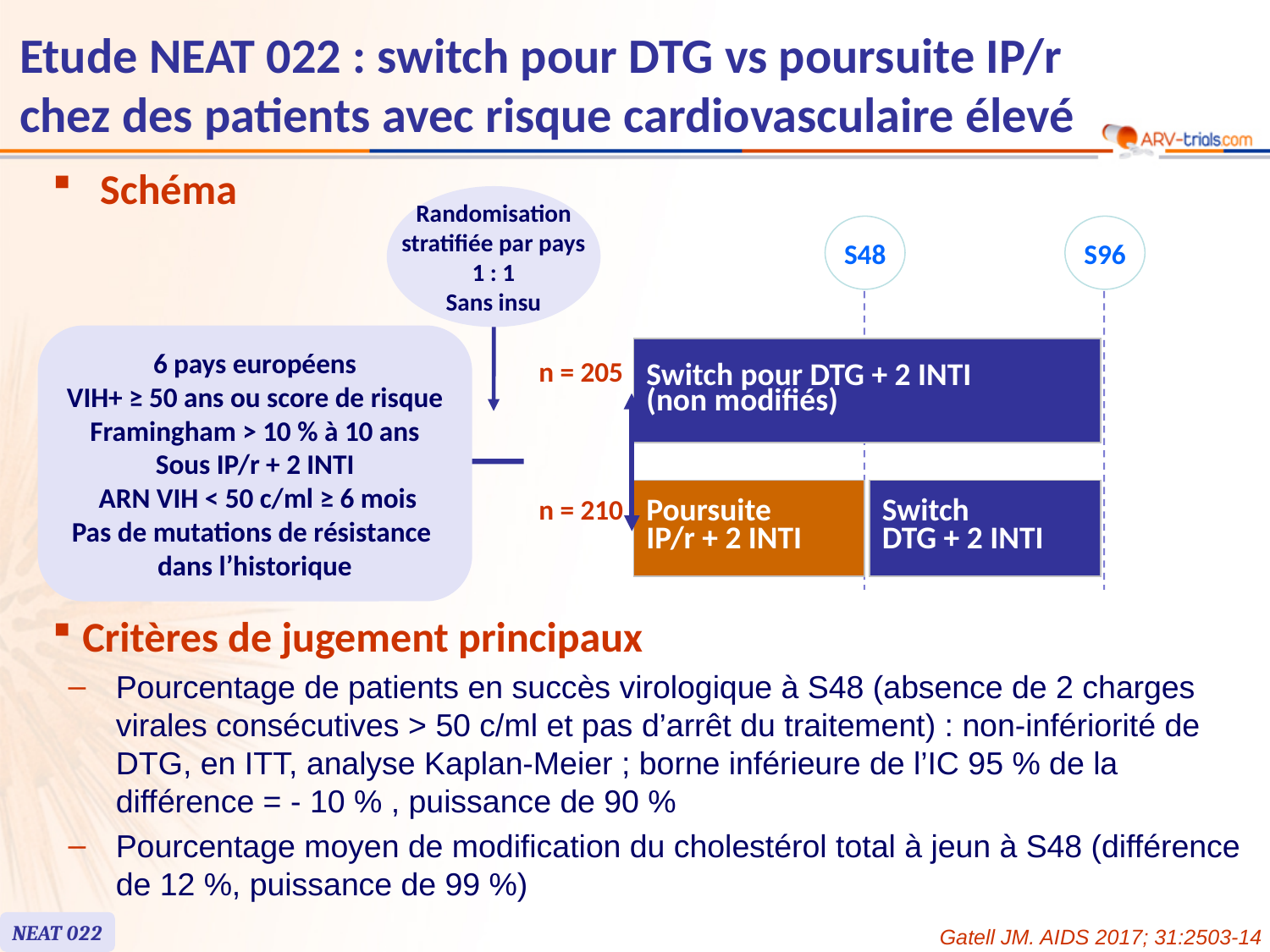

# Etude NEAT 022 : switch pour DTG vs poursuite IP/r chez des patients avec risque cardiovasculaire élevé
Schéma
Randomisation
stratifiée par pays
1 : 1
Sans insu
S48
S96

6 pays européens
VIH+ ≥ 50 ans ou score de risque
Framingham > 10 % à 10 ans
Sous IP/r + 2 INTI
 ARN VIH < 50 c/ml ≥ 6 mois
Pas de mutations de résistance
dans l’historique
| Switch pour DTG + 2 INTI (non modifiés) |
| --- |
n = 205

| Poursuite IP/r + 2 INTI |
| --- |
| Switch DTG + 2 INTI |
| --- |
n = 210
Critères de jugement principaux
Pourcentage de patients en succès virologique à S48 (absence de 2 charges virales consécutives > 50 c/ml et pas d’arrêt du traitement) : non-infériorité de DTG, en ITT, analyse Kaplan-Meier ; borne inférieure de l’IC 95 % de la différence = - 10 % , puissance de 90 %
Pourcentage moyen de modification du cholestérol total à jeun à S48 (différence de 12 %, puissance de 99 %)
NEAT 022
Gatell JM. AIDS 2017; 31:2503-14